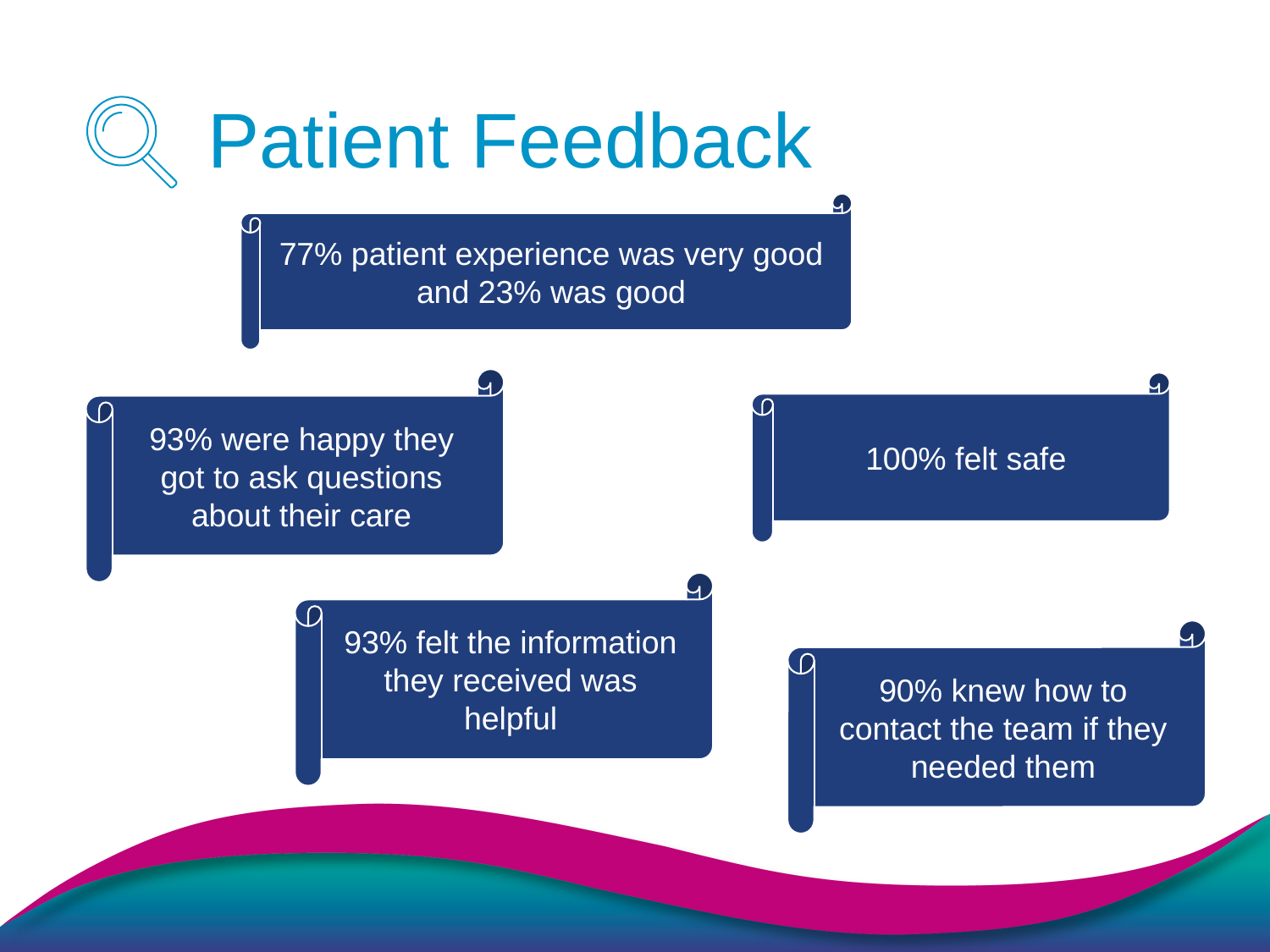

# Patient Feedback

77% patient experience was very good
and 23% was good
93% were happy they got to ask questions about their care
100% felt safe
93% felt the information they received was helpful
90% knew how to contact the team if they needed them